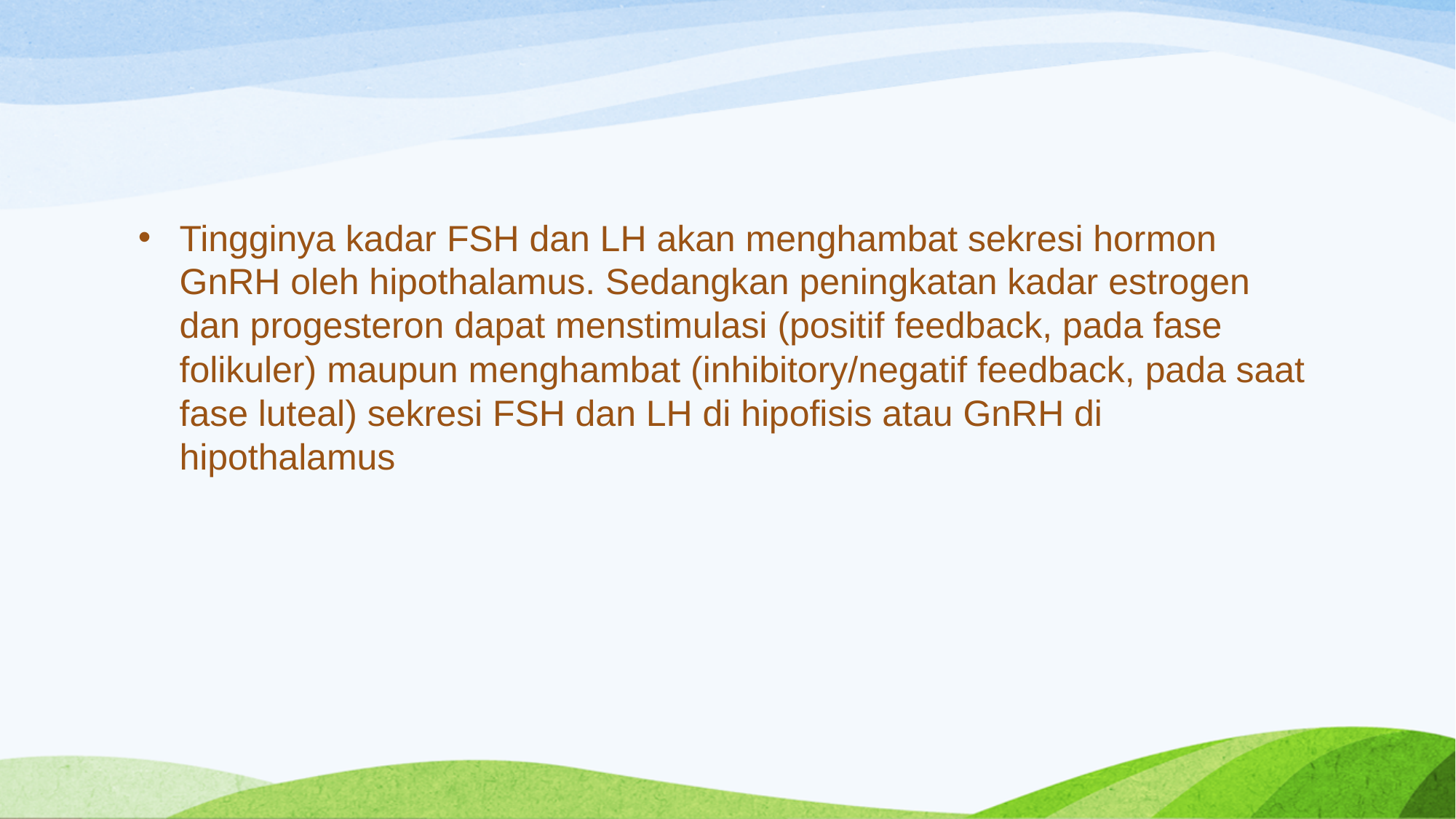

#
Tingginya kadar FSH dan LH akan menghambat sekresi hormon GnRH oleh hipothalamus. Sedangkan peningkatan kadar estrogen dan progesteron dapat menstimulasi (positif feedback, pada fase folikuler) maupun menghambat (inhibitory/negatif feedback, pada saat fase luteal) sekresi FSH dan LH di hipofisis atau GnRH di hipothalamus